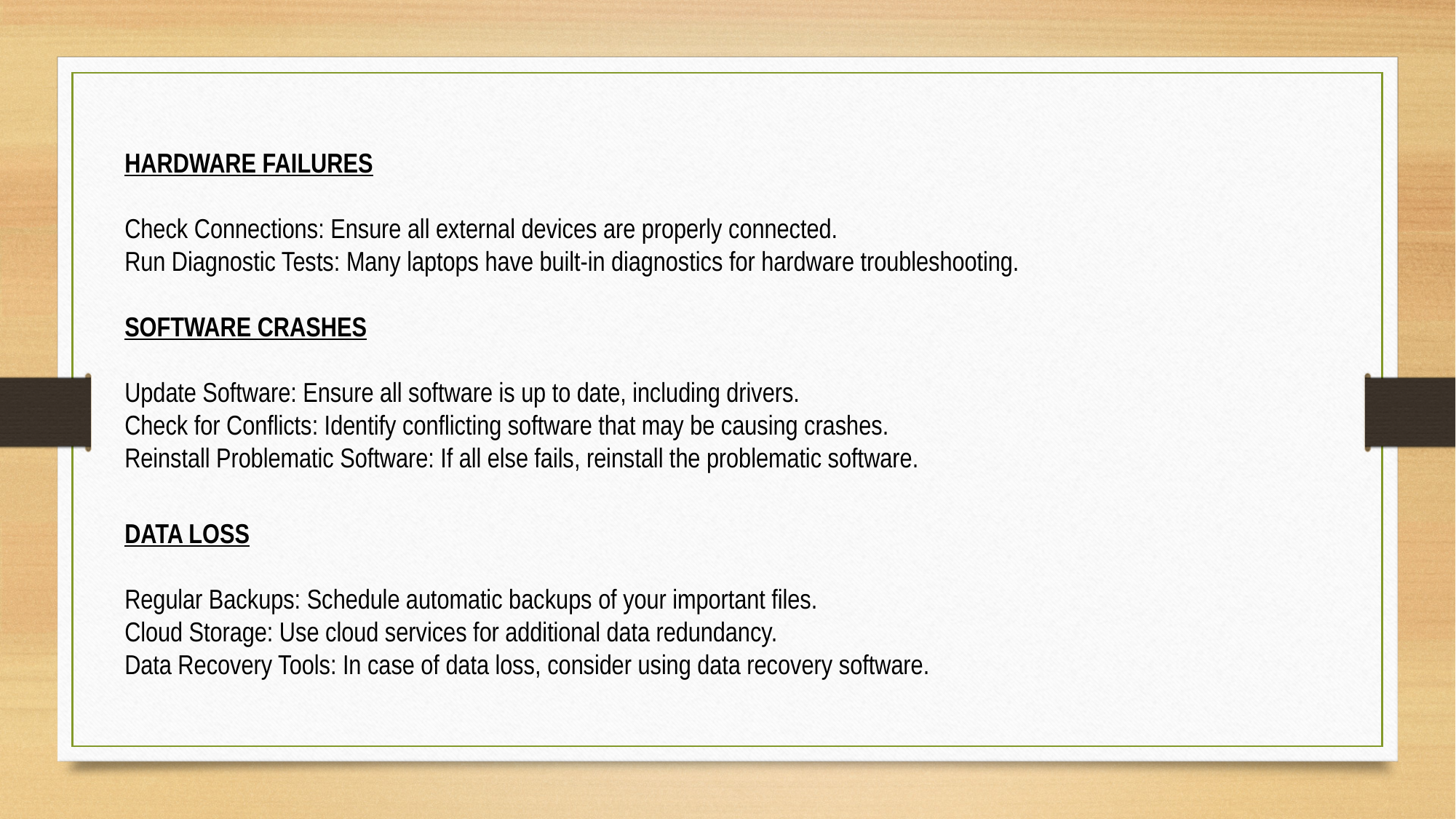

HARDWARE FAILURES

Check Connections: Ensure all external devices are properly connected.
Run Diagnostic Tests: Many laptops have built-in diagnostics for hardware troubleshooting.

SOFTWARE CRASHES

Update Software: Ensure all software is up to date, including drivers.
Check for Conflicts: Identify conflicting software that may be causing crashes.
Reinstall Problematic Software: If all else fails, reinstall the problematic software.

DATA LOSS

Regular Backups: Schedule automatic backups of your important files.
Cloud Storage: Use cloud services for additional data redundancy.
Data Recovery Tools: In case of data loss, consider using data recovery software.